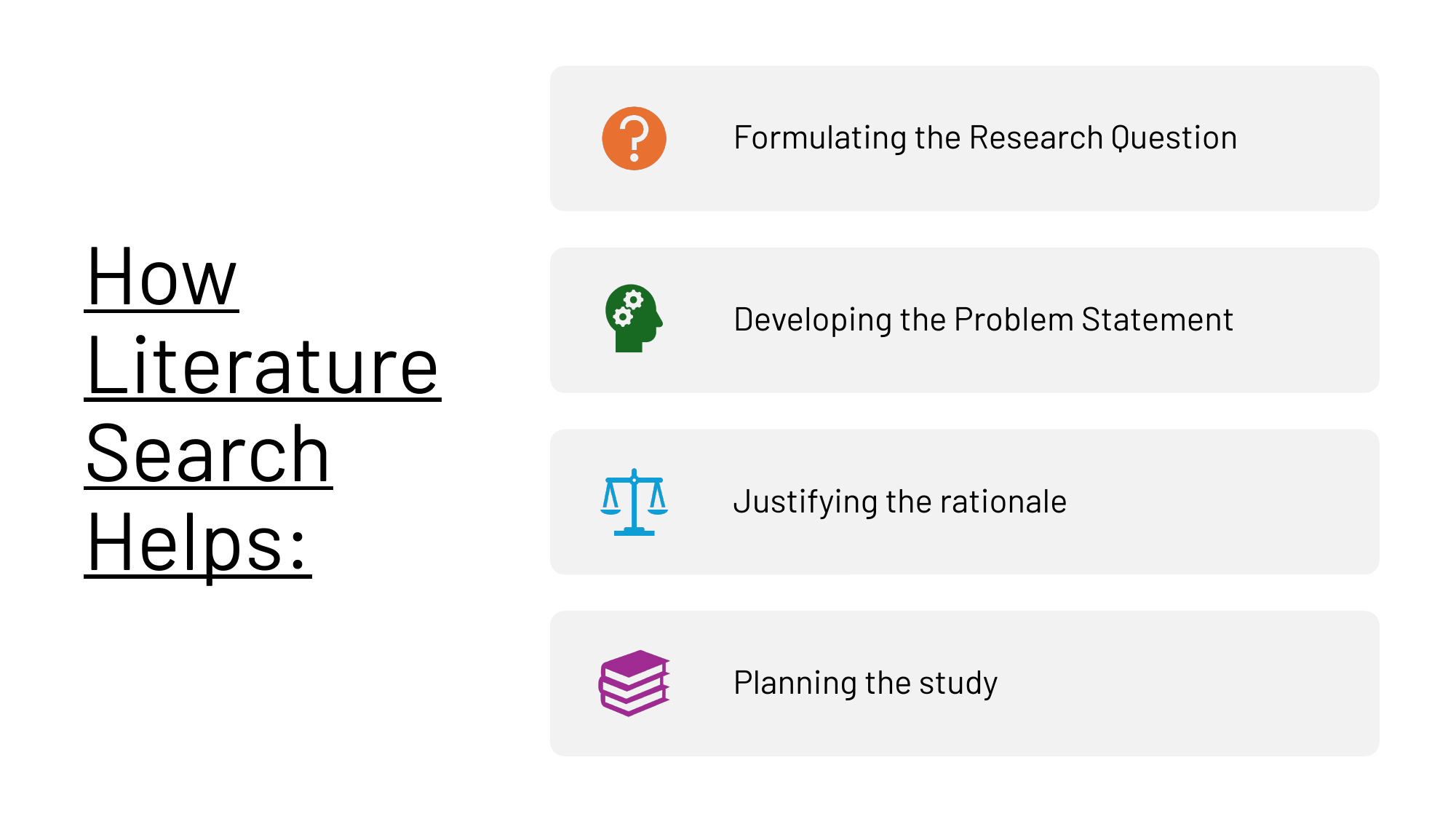

# How Literature Search Helps:
Formulating the Research Question
Developing the Problem Statement
Justifying the rationale
Planning the study